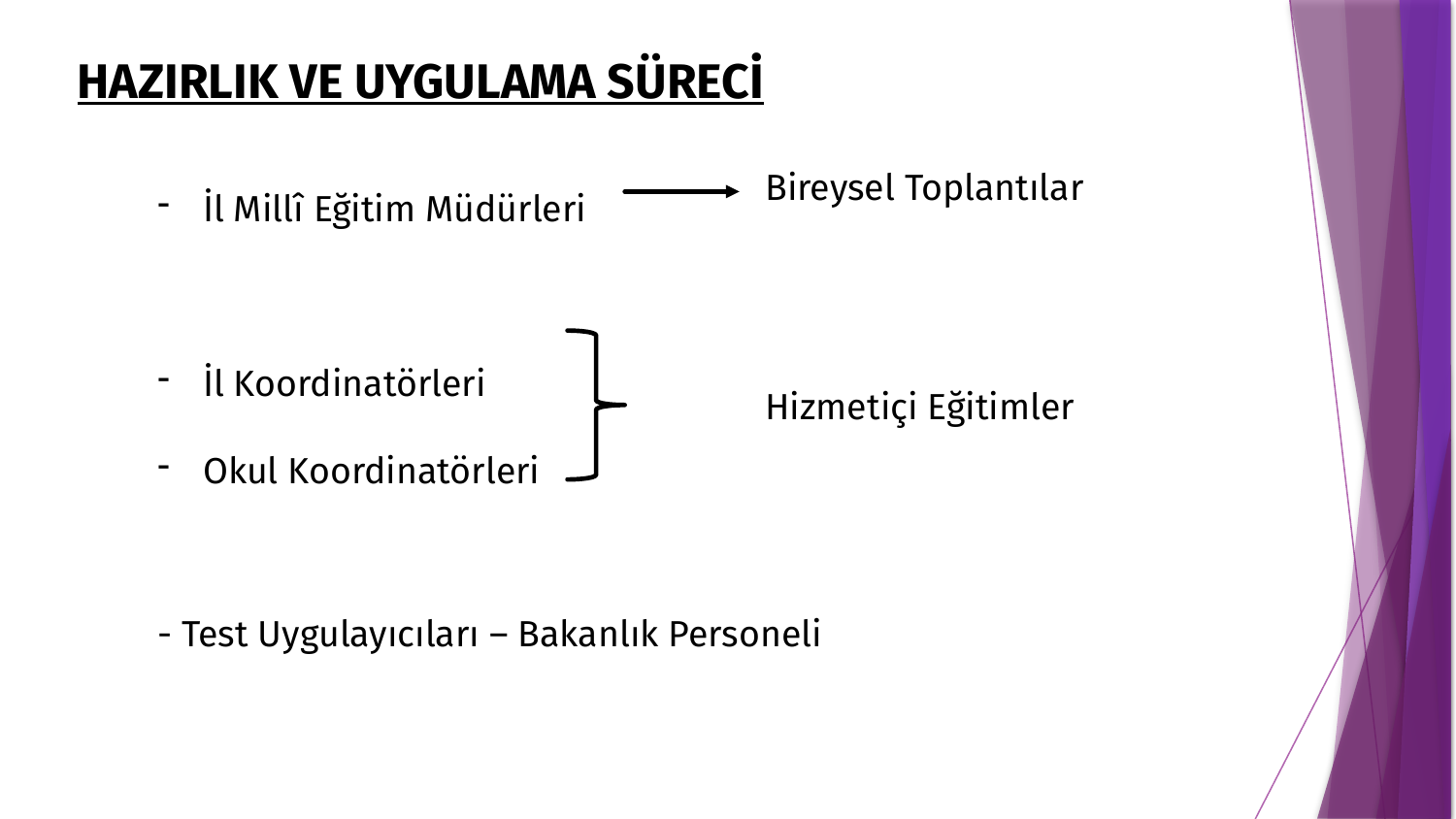

HAZIRLIK VE UYGULAMA SÜRECİ
İl Millî Eğitim Müdürleri

İl Koordinatörleri
Okul Koordinatörleri
Bireysel Toplantılar

Hizmetiçi Eğitimler
- Test Uygulayıcıları – Bakanlık Personeli